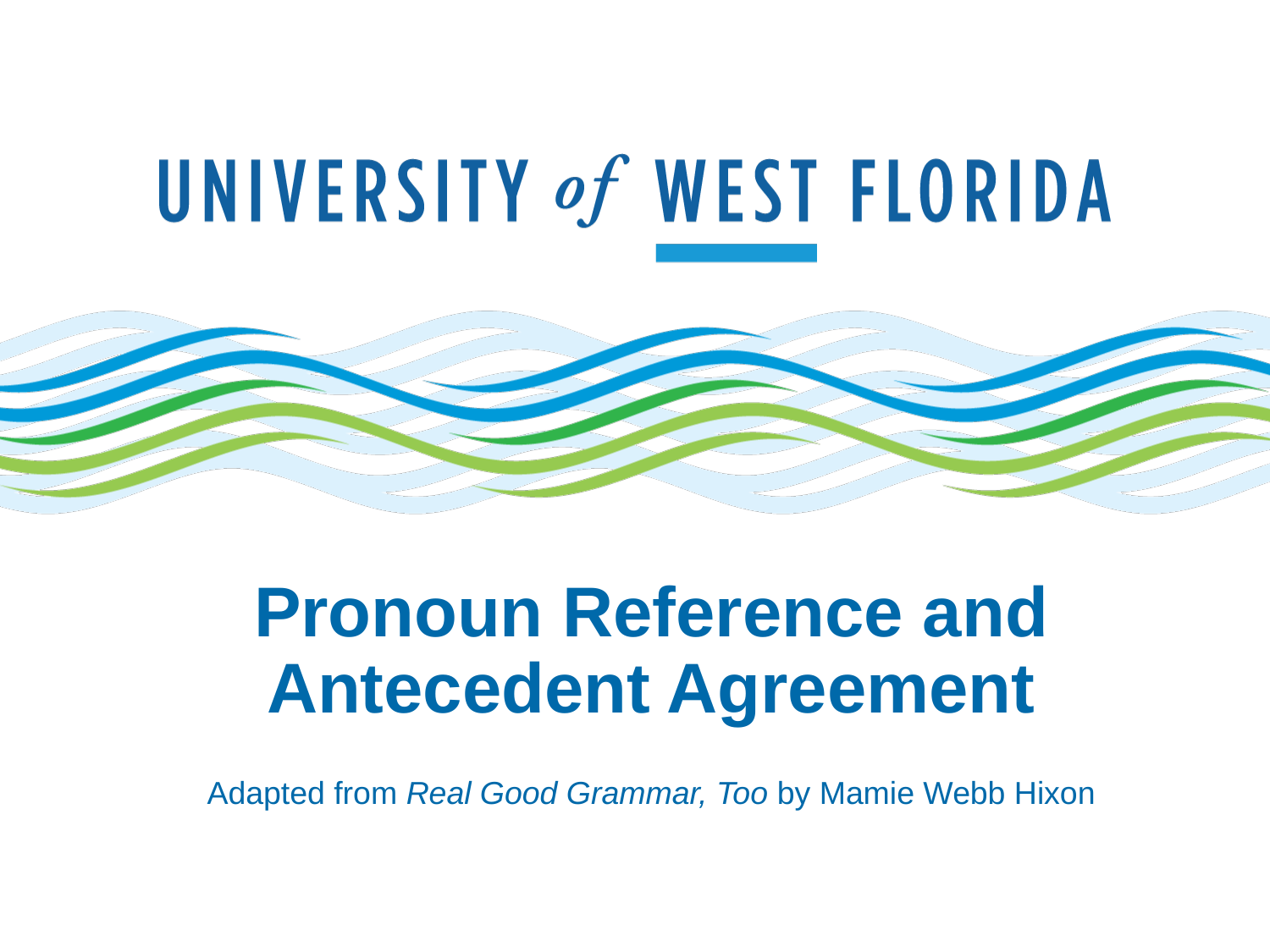

# Pronoun Reference and Antecedent Agreement
Adapted from Real Good Grammar, Too by Mamie Webb Hixon